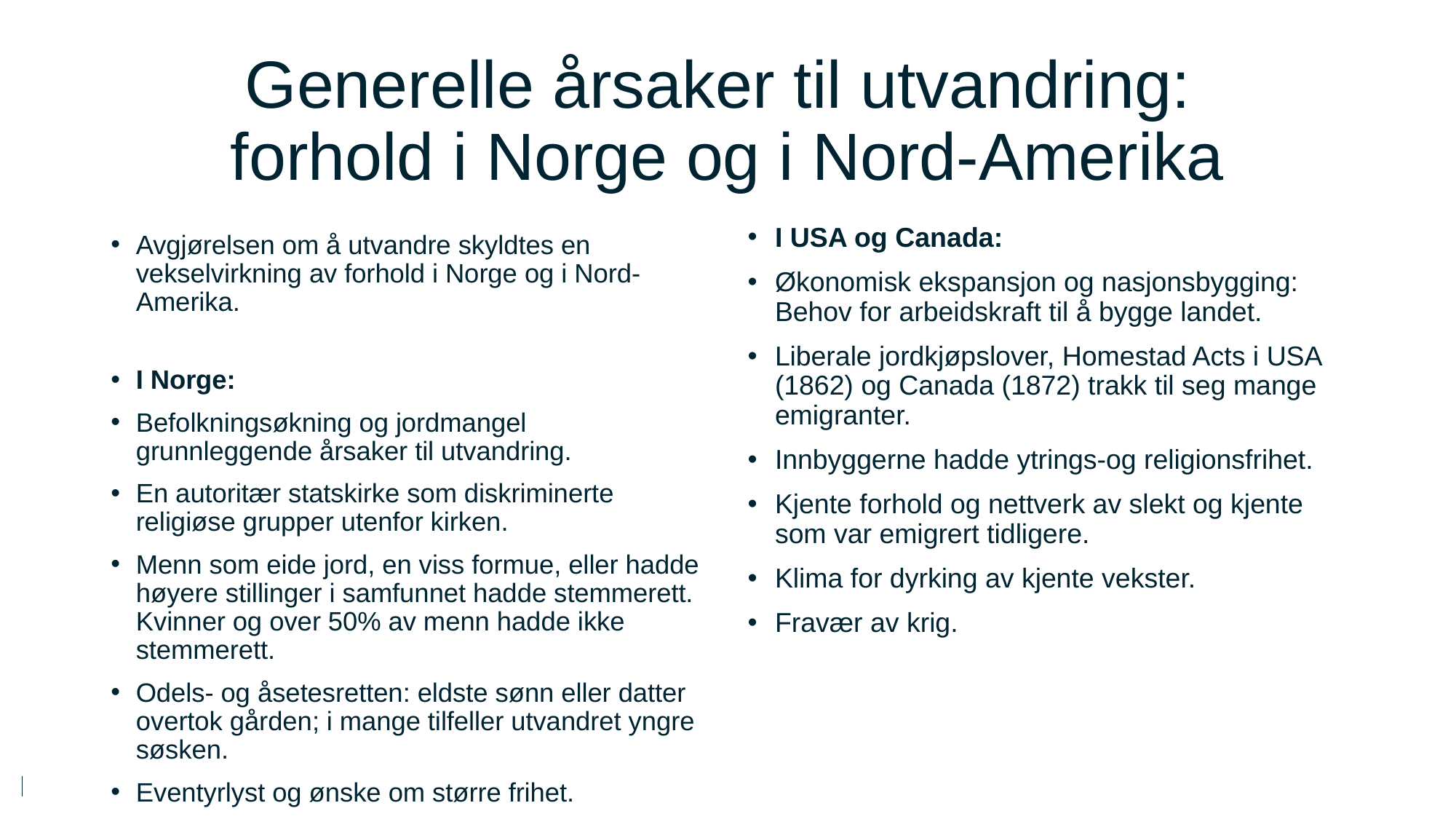

# Generelle årsaker til utvandring: forhold i Norge og i Nord-Amerika

Avgjørelsen om å utvandre skyldtes en vekselvirkning av forhold i Norge og i Nord-Amerika.

I Norge:
Befolkningsøkning og jordmangel grunnleggende årsaker til utvandring.
En autoritær statskirke som diskriminerte religiøse grupper utenfor kirken.
Menn som eide jord, en viss formue, eller hadde høyere stillinger i samfunnet hadde stemmerett. Kvinner og over 50% av menn hadde ikke stemmerett.
Odels- og åsetesretten: eldste sønn eller datter overtok gården; i mange tilfeller utvandret yngre søsken.
Eventyrlyst og ønske om større frihet.

I USA og Canada:
Økonomisk ekspansjon og nasjonsbygging: Behov for arbeidskraft til å bygge landet.
Liberale jordkjøpslover, Homestad Acts i USA (1862) og Canada (1872) trakk til seg mange emigranter.
Innbyggerne hadde ytrings-og religionsfrihet.
Kjente forhold og nettverk av slekt og kjente som var emigrert tidligere.
Klima for dyrking av kjente vekster.
Fravær av krig.